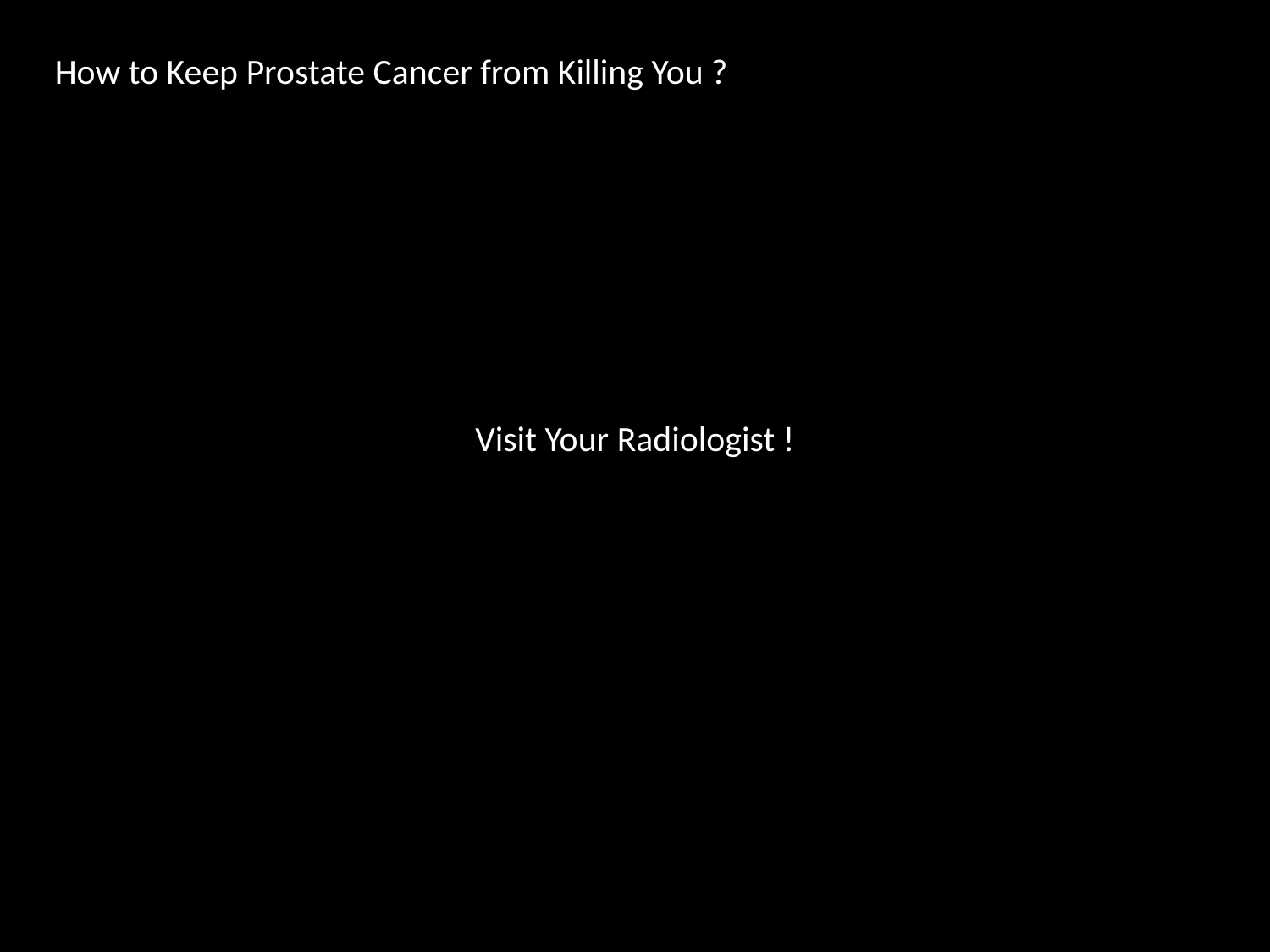

How to Keep Prostate Cancer from Killing You ?
Visit Your Radiologist !